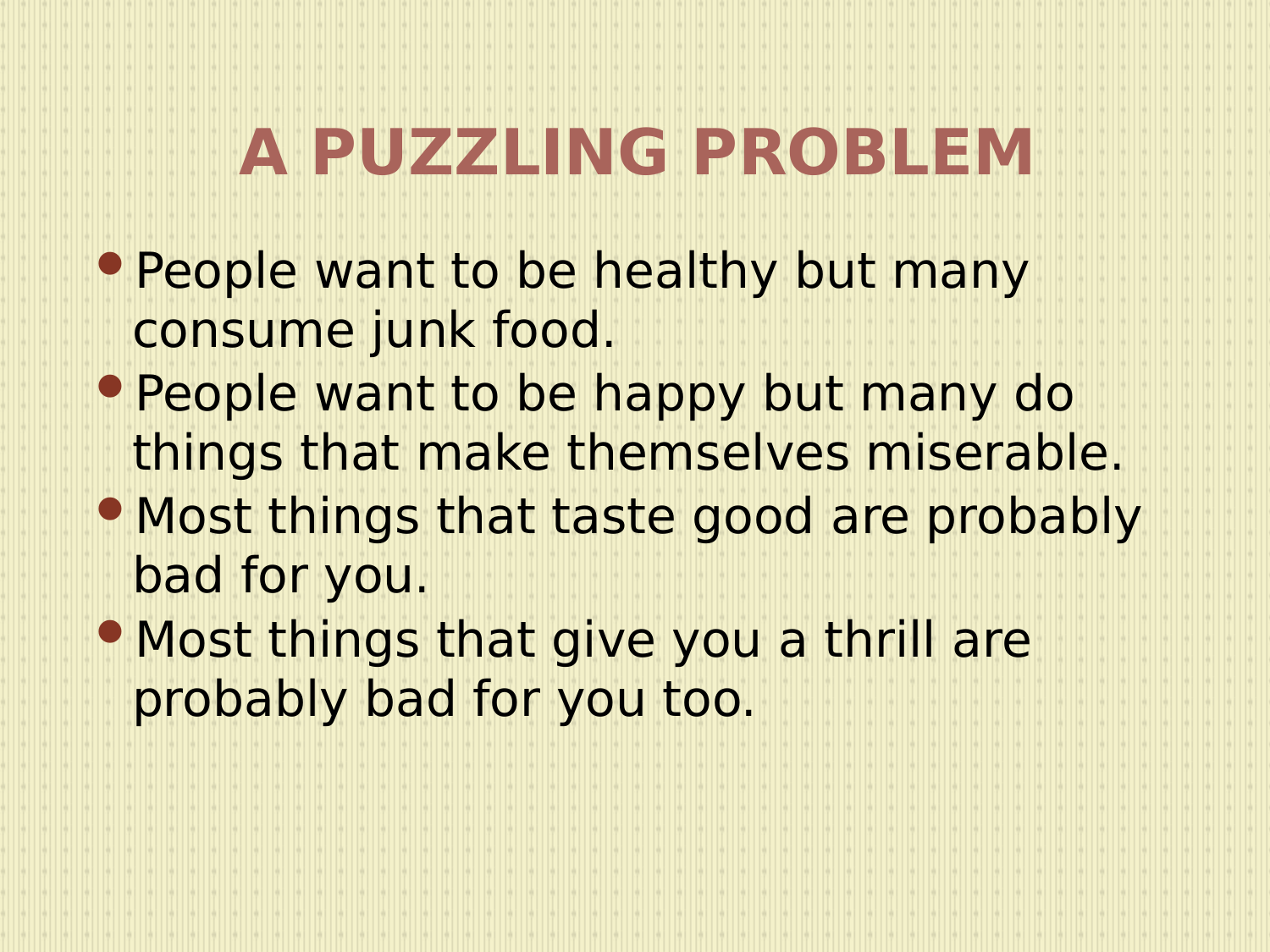

# A PUZZLING PROBLEM
People want to be healthy but many consume junk food.
People want to be happy but many do things that make themselves miserable.
Most things that taste good are probably bad for you.
Most things that give you a thrill are probably bad for you too.